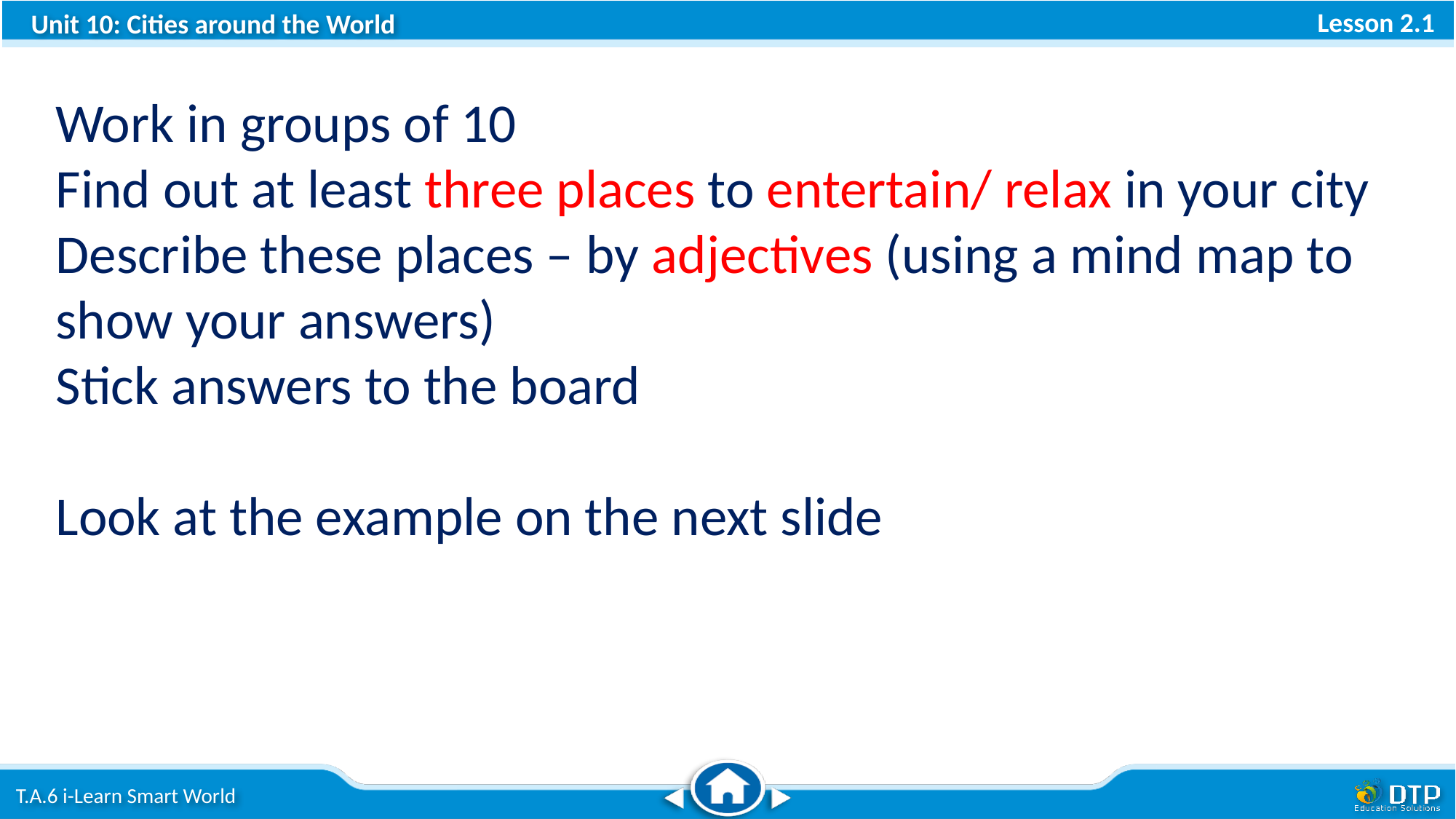

Work in groups of 10
Find out at least three places to entertain/ relax in your city
Describe these places – by adjectives (using a mind map to show your answers)
Stick answers to the board

Look at the example on the next slide